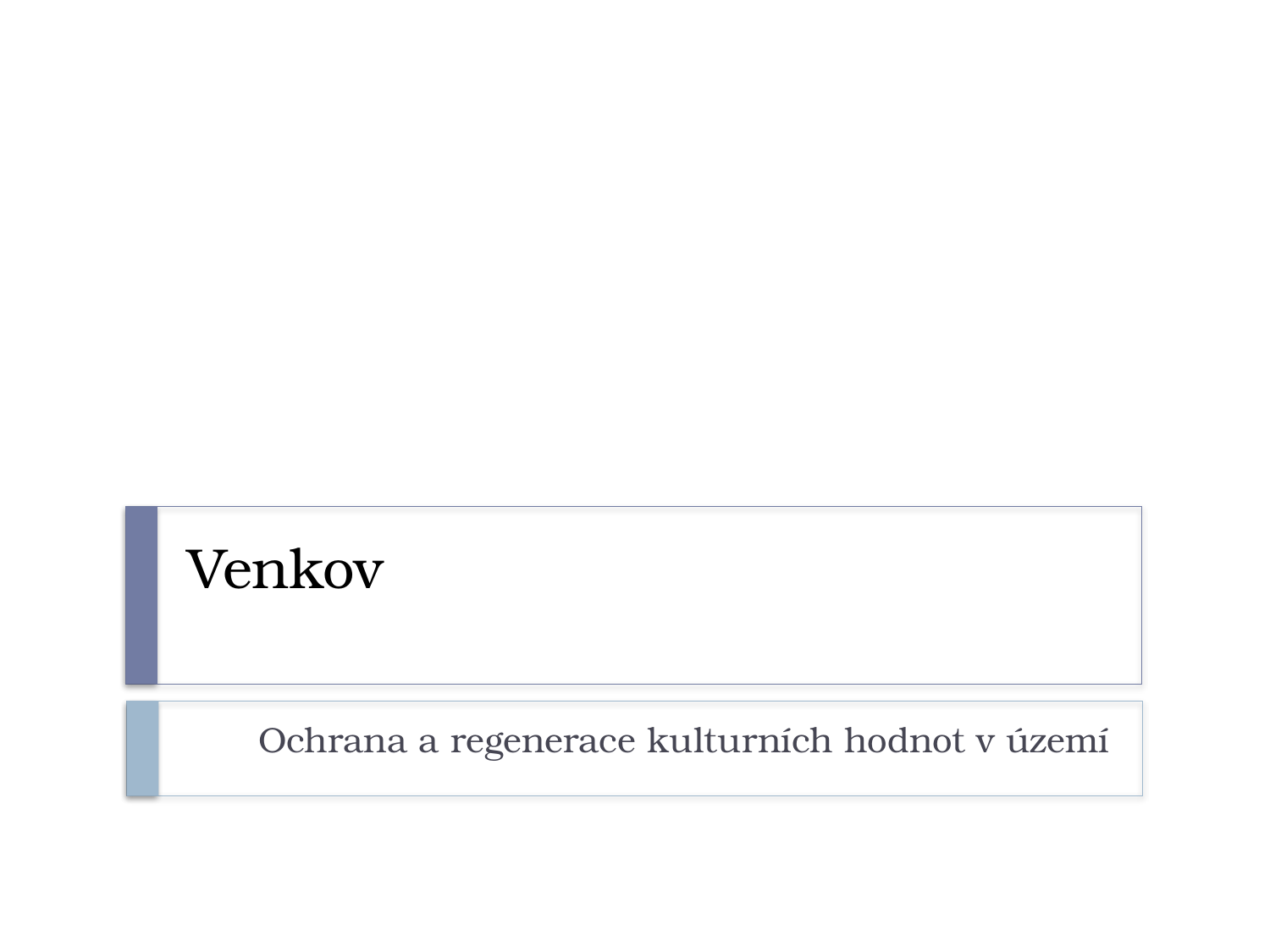

# Venkov
Ochrana a regenerace kulturních hodnot v území